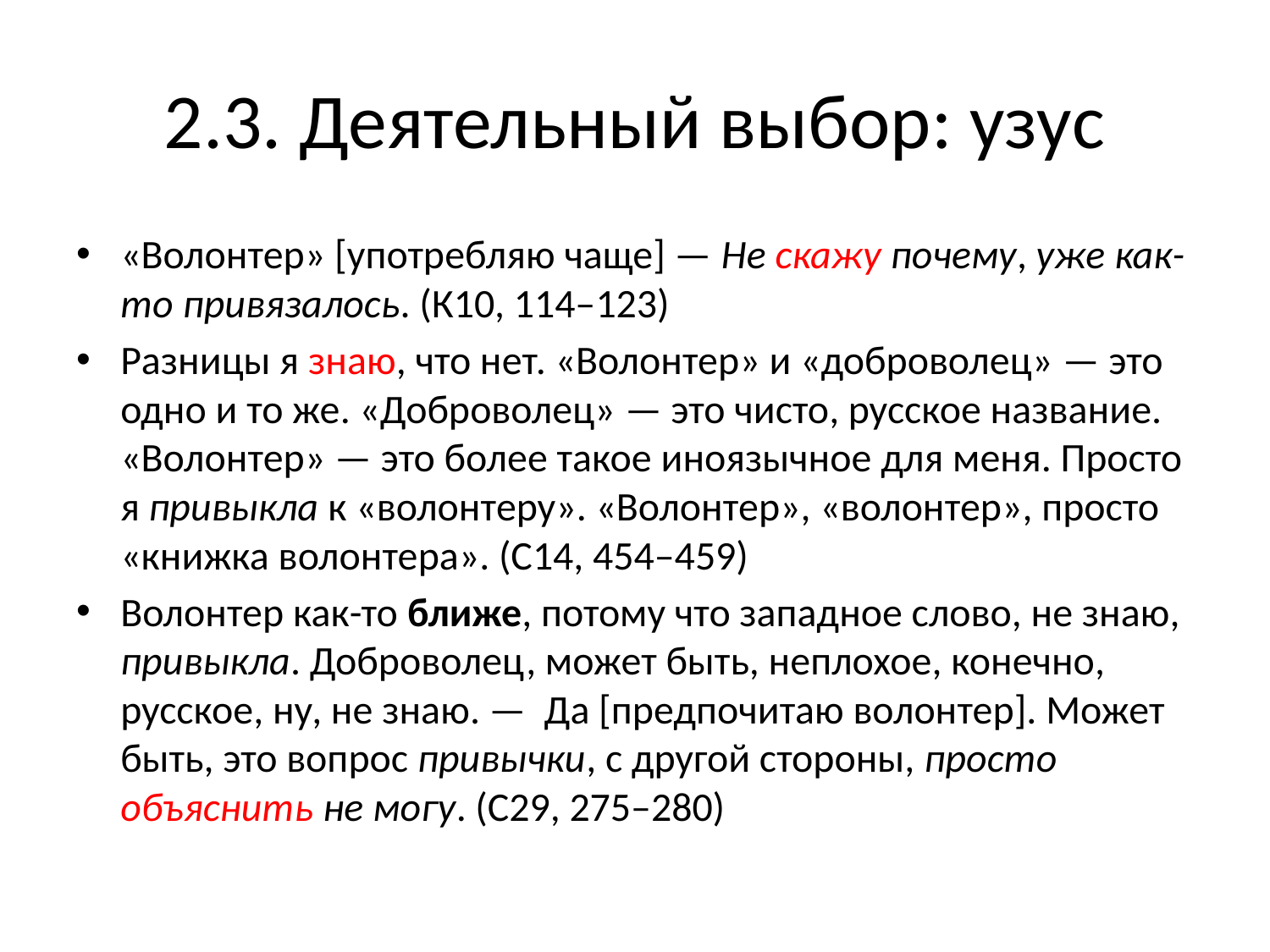

# 2.3. Деятельный выбор: узус
«Волонтер» [употребляю чаще] — Не скажу почему, уже как-то привязалось. (К10, 114–123)
Разницы я знаю, что нет. «Волонтер» и «доброволец» — это одно и то же. «Доброволец» — это чисто, русское название. «Волонтер» — это более такое иноязычное для меня. Просто я привыкла к «волонтеру». «Волонтер», «волонтер», просто «книжка волонтера». (С14, 454–459)
Волонтер как-то ближе, потому что западное слово, не знаю, привыкла. Доброволец, может быть, неплохое, конечно, русское, ну, не знаю. —  Да [предпочитаю волонтер]. Может быть, это вопрос привычки, с другой стороны, просто объяснить не могу. (С29, 275–280)